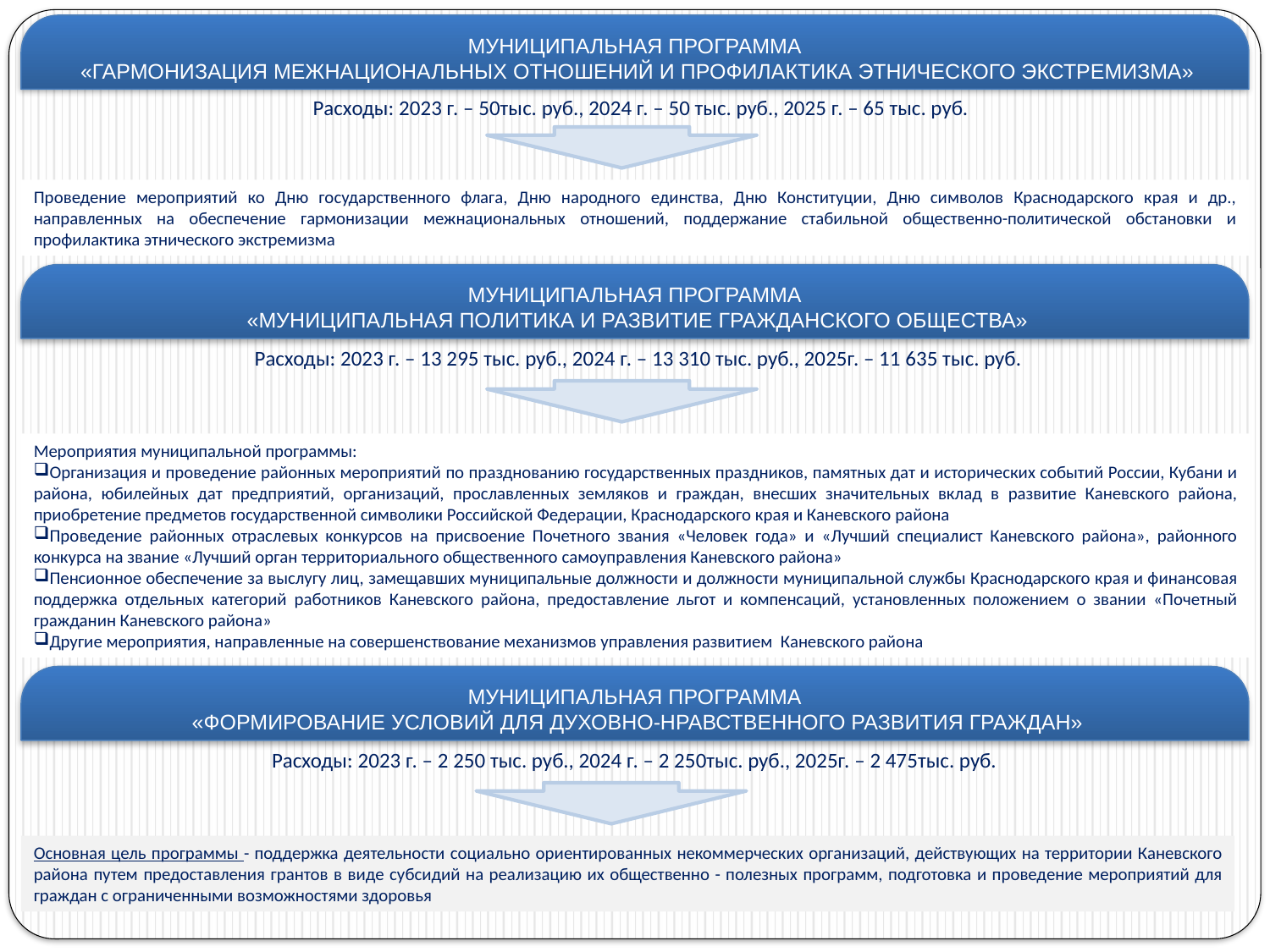

МУНИЦИПАЛЬНАЯ ПРОГРАММА
 «ГАРМОНИЗАЦИЯ МЕЖНАЦИОНАЛЬНЫХ ОТНОШЕНИЙ И ПРОФИЛАКТИКА ЭТНИЧЕСКОГО ЭКСТРЕМИЗМА»
Расходы: 2023 г. – 50тыс. руб., 2024 г. – 50 тыс. руб., 2025 г. – 65 тыс. руб.

Проведение мероприятий ко Дню государственного флага, Дню народного единства, Дню Конституции, Дню символов Краснодарского края и др., направленных на обеспечение гармонизации межнациональных отношений, поддержание стабильной общественно-политической обстановки и профилактика этнического экстремизма
МУНИЦИПАЛЬНАЯ ПРОГРАММА
 «МУНИЦИПАЛЬНАЯ ПОЛИТИКА И РАЗВИТИЕ ГРАЖДАНСКОГО ОБЩЕСТВА»
Расходы: 2023 г. – 13 295 тыс. руб., 2024 г. – 13 310 тыс. руб., 2025г. – 11 635 тыс. руб.

Мероприятия муниципальной программы:
Организация и проведение районных мероприятий по празднованию государственных праздников, памятных дат и исторических событий России, Кубани и района, юбилейных дат предприятий, организаций, прославленных земляков и граждан, внесших значительных вклад в развитие Каневского района, приобретение предметов государственной символики Российской Федерации, Краснодарского края и Каневского района
Проведение районных отраслевых конкурсов на присвоение Почетного звания «Человек года» и «Лучший специалист Каневского района», районного конкурса на звание «Лучший орган территориального общественного самоуправления Каневского района»
Пенсионное обеспечение за выслугу лиц, замещавших муниципальные должности и должности муниципальной службы Краснодарского края и финансовая поддержка отдельных категорий работников Каневского района, предоставление льгот и компенсаций, установленных положением о звании «Почетный гражданин Каневского района»
Другие мероприятия, направленные на совершенствование механизмов управления развитием  Каневского района
МУНИЦИПАЛЬНАЯ ПРОГРАММА
 «ФОРМИРОВАНИЕ УСЛОВИЙ ДЛЯ ДУХОВНО-НРАВСТВЕННОГО РАЗВИТИЯ ГРАЖДАН»
Расходы: 2023 г. – 2 250 тыс. руб., 2024 г. – 2 250тыс. руб., 2025г. – 2 475тыс. руб.

Основная цель программы - поддержка деятельности социально ориентированных некоммерческих организаций, действующих на территории Каневского района путем предоставления грантов в виде субсидий на реализацию их общественно - полезных программ, подготовка и проведение мероприятий для граждан с ограниченными возможностями здоровья